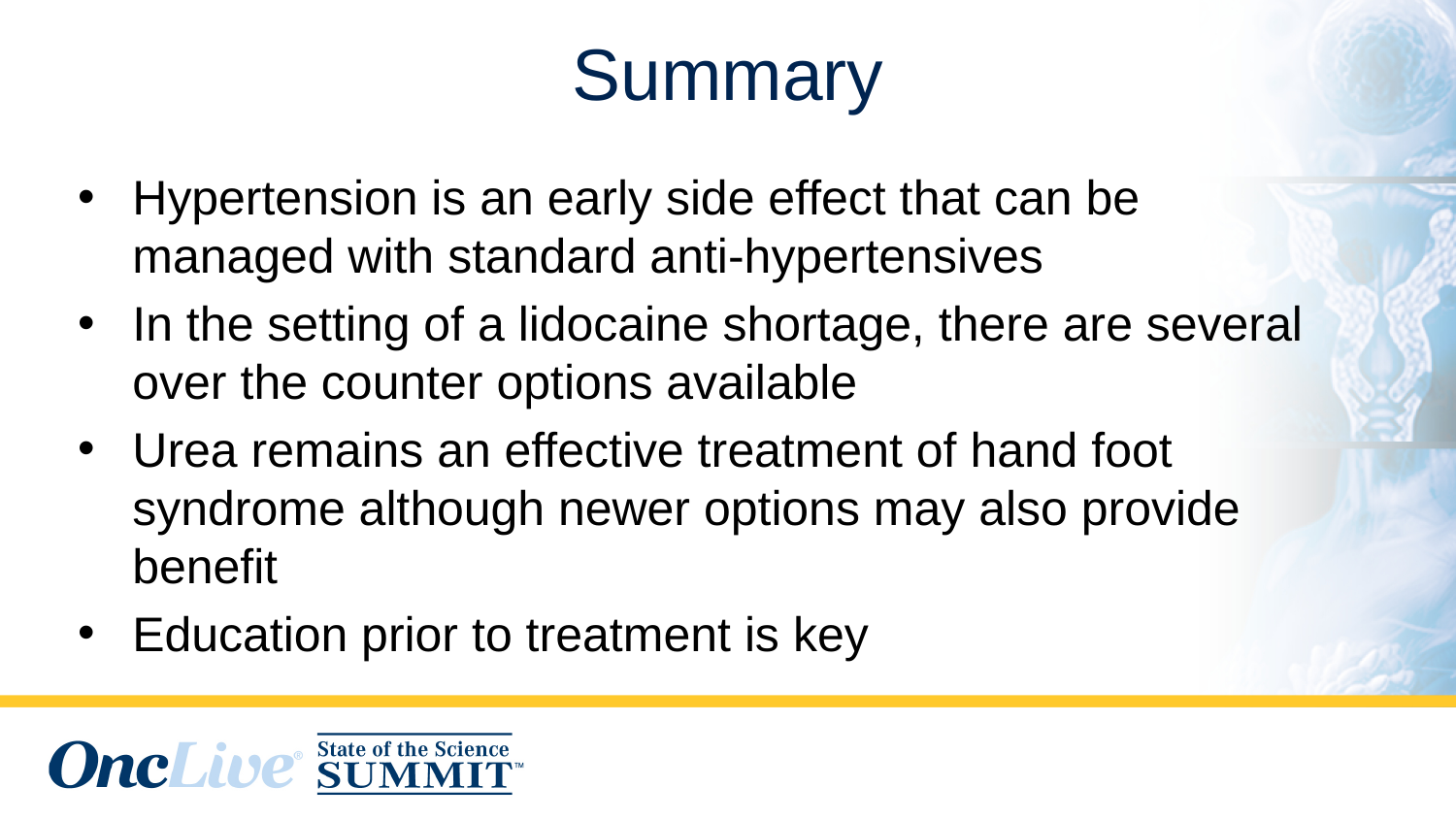

# Summary
Hypertension is an early side effect that can be managed with standard anti-hypertensives
In the setting of a lidocaine shortage, there are several over the counter options available
Urea remains an effective treatment of hand foot syndrome although newer options may also provide benefit
Education prior to treatment is key